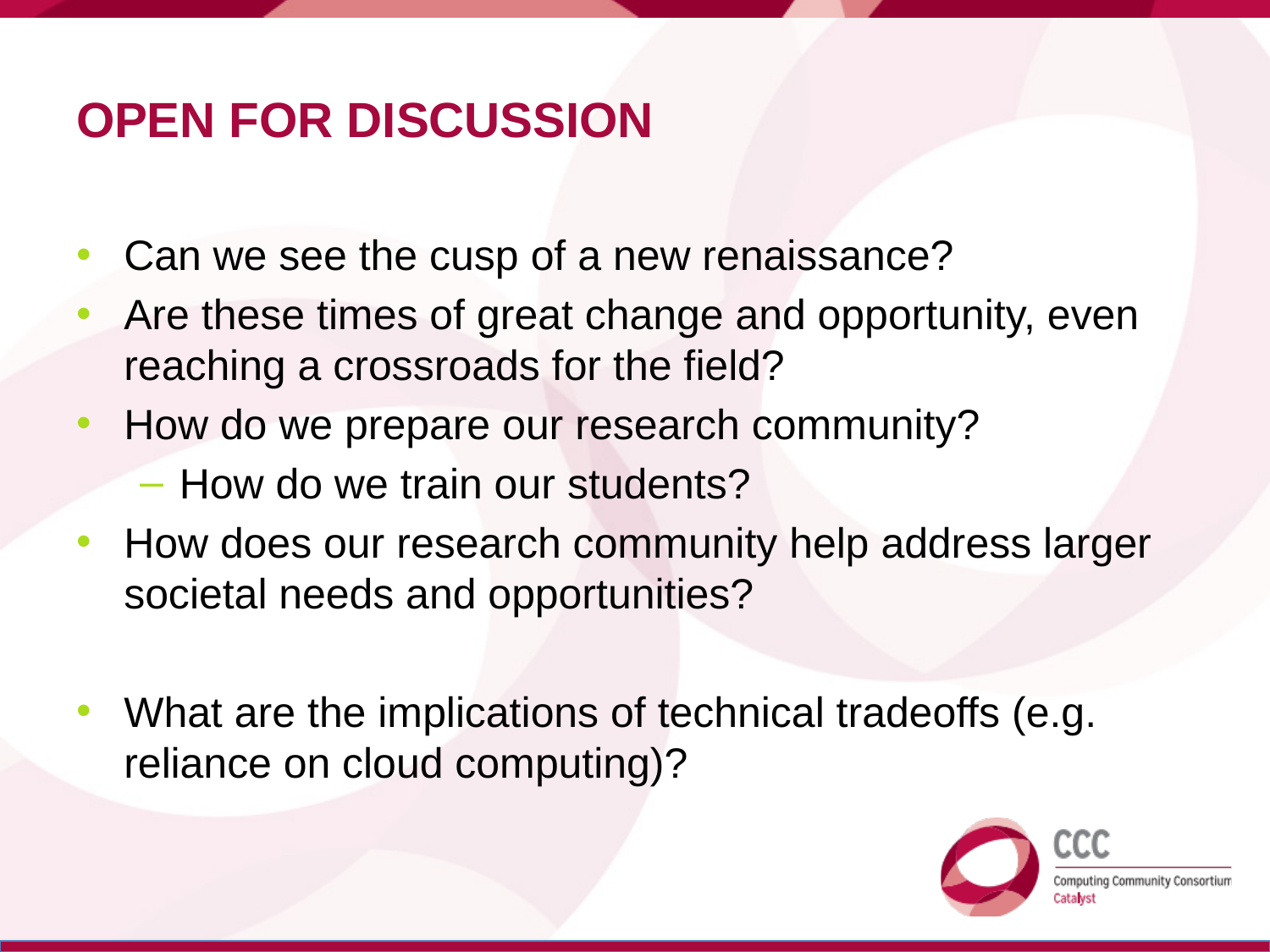

# Open for discussion
Can we see the cusp of a new renaissance?
Are these times of great change and opportunity, even reaching a crossroads for the field?
How do we prepare our research community?
How do we train our students?
How does our research community help address larger societal needs and opportunities?

What are the implications of technical tradeoffs (e.g. reliance on cloud computing)?